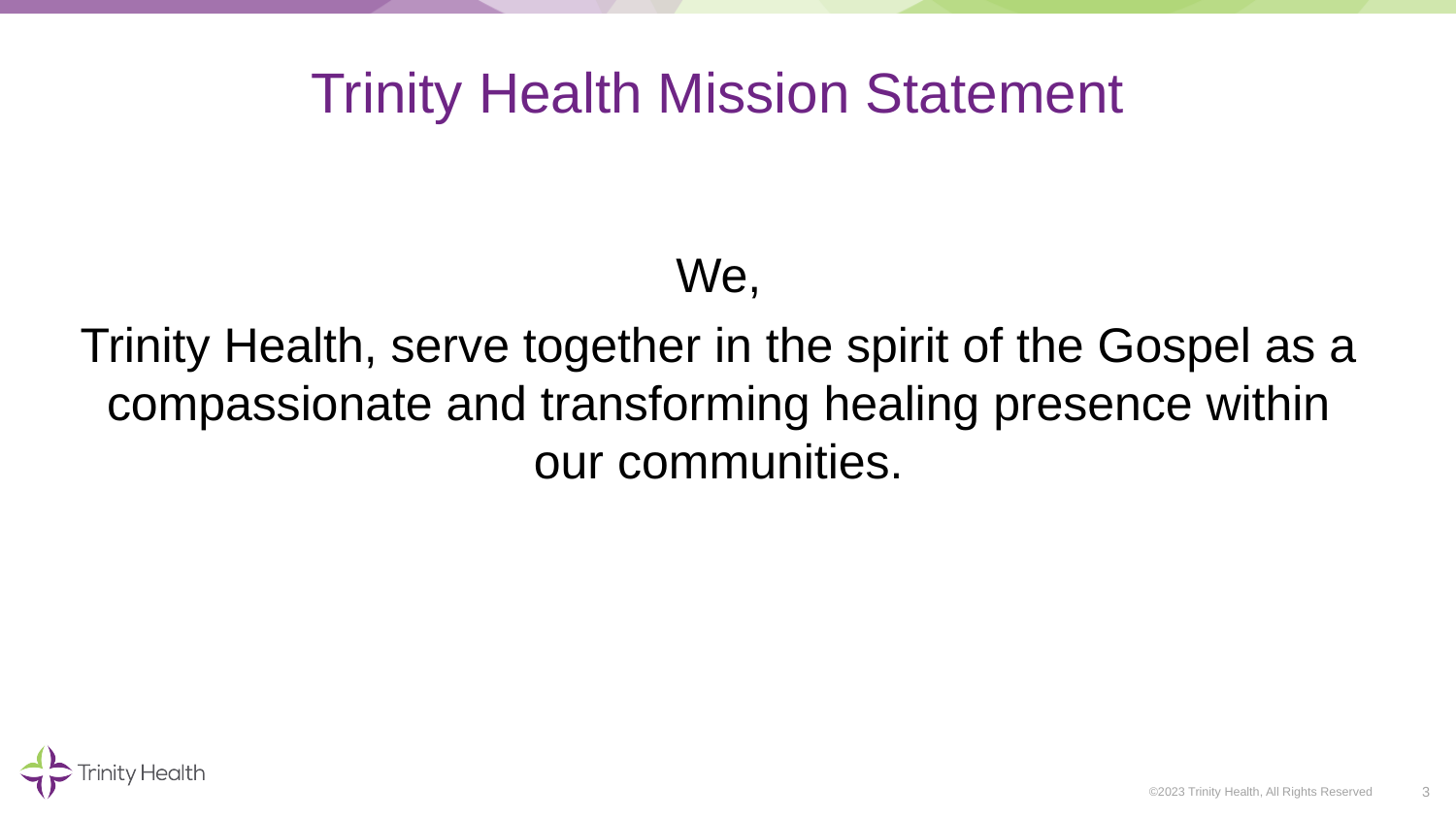

# Trinity Health Mission Statement

We,
Trinity Health, serve together in the spirit of the Gospel as a compassionate and transforming healing presence within our communities.
3
©2023 Trinity Health, All Rights Reserved